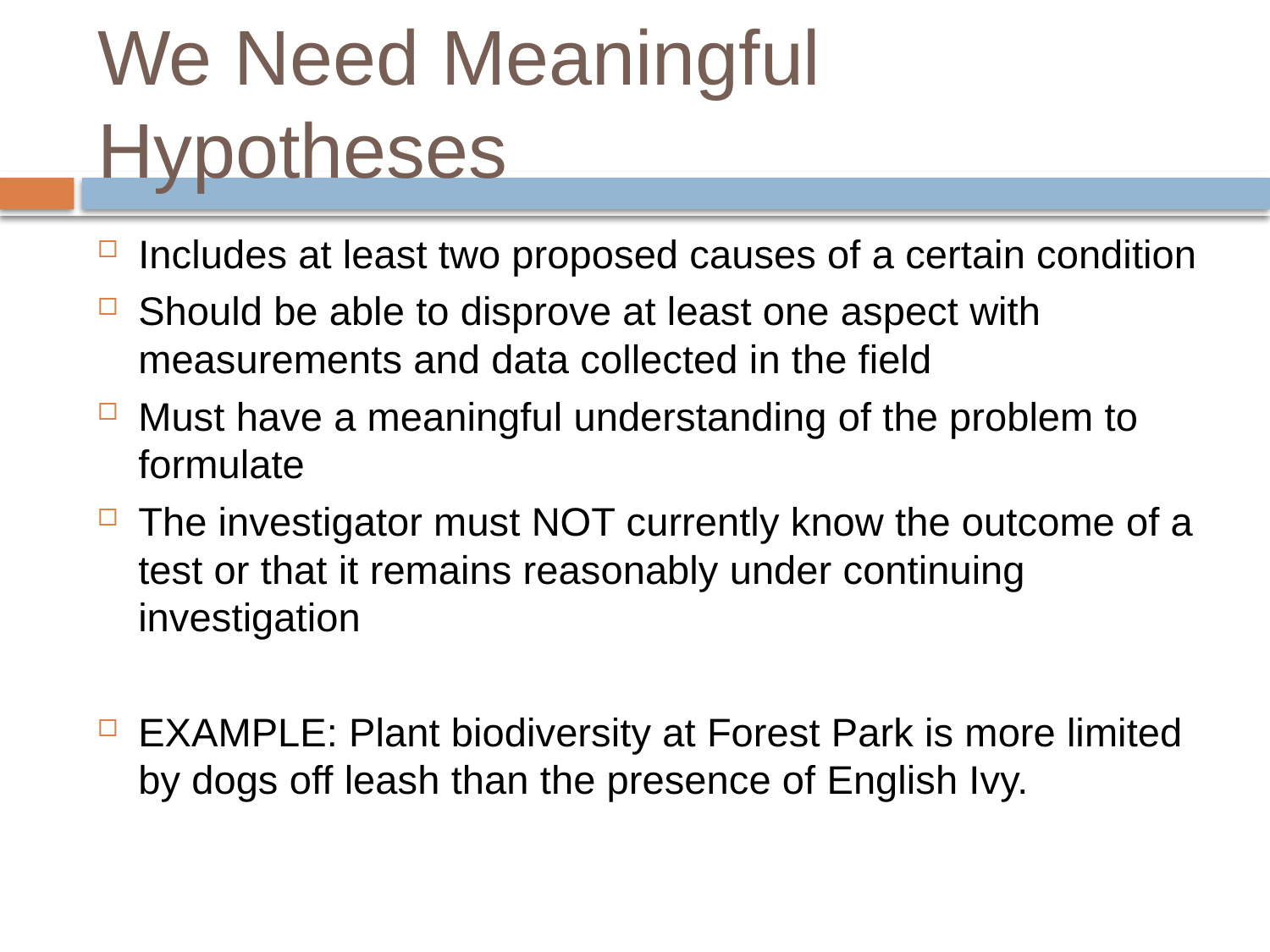

# We Need Meaningful Hypotheses
Includes at least two proposed causes of a certain condition
Should be able to disprove at least one aspect with measurements and data collected in the field
Must have a meaningful understanding of the problem to formulate
The investigator must NOT currently know the outcome of a test or that it remains reasonably under continuing investigation

EXAMPLE: Plant biodiversity at Forest Park is more limited by dogs off leash than the presence of English Ivy.